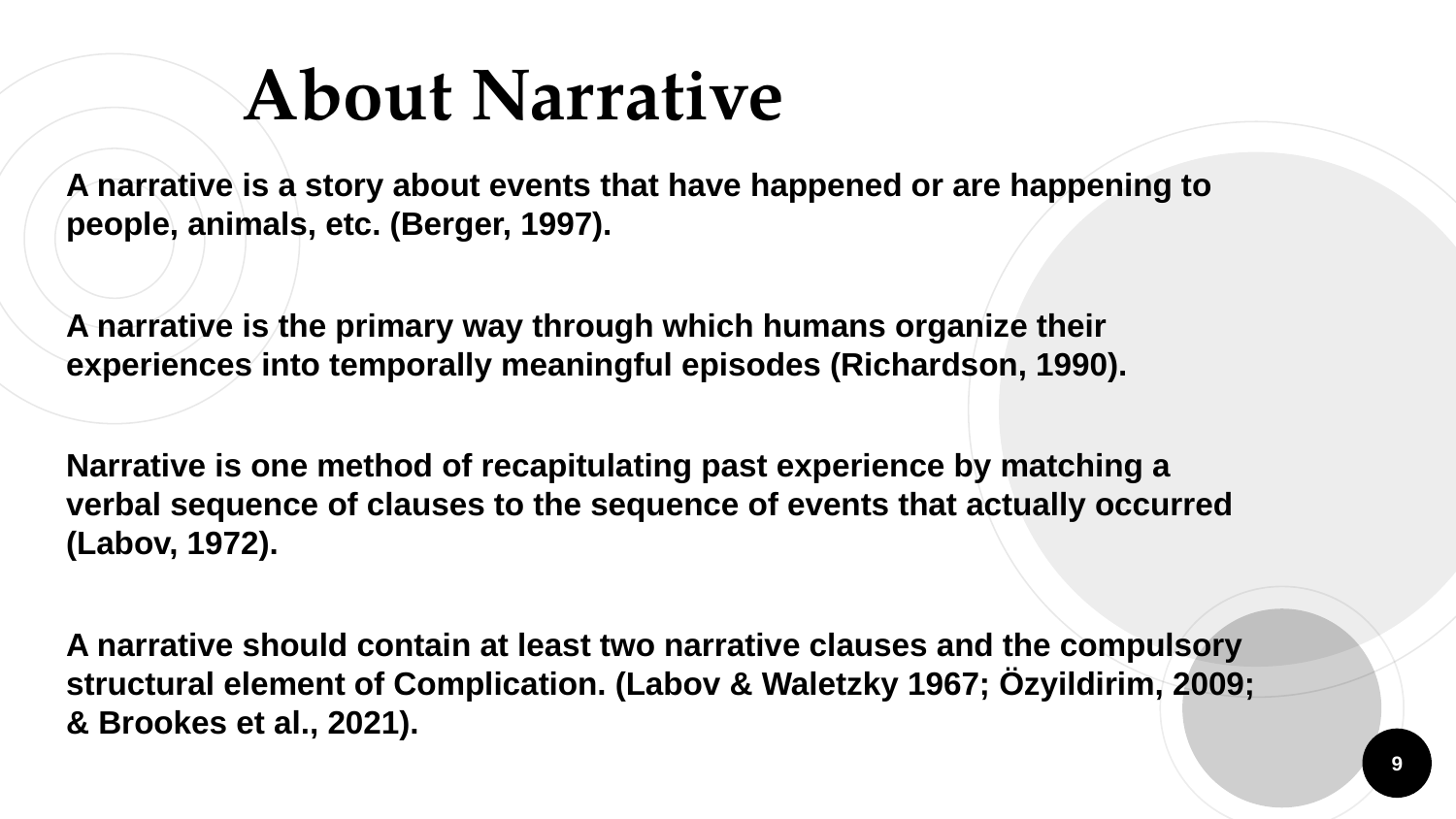

# About Narrative
A narrative is a story about events that have happened or are happening to people, animals, etc. (Berger, 1997).

A narrative is the primary way through which humans organize their experiences into temporally meaningful episodes (Richardson, 1990).

Narrative is one method of recapitulating past experience by matching a verbal sequence of clauses to the sequence of events that actually occurred (Labov, 1972).

A narrative should contain at least two narrative clauses and the compulsory structural element of Complication. (Labov & Waletzky 1967; Özyildirim, 2009; & Brookes et al., 2021).

9